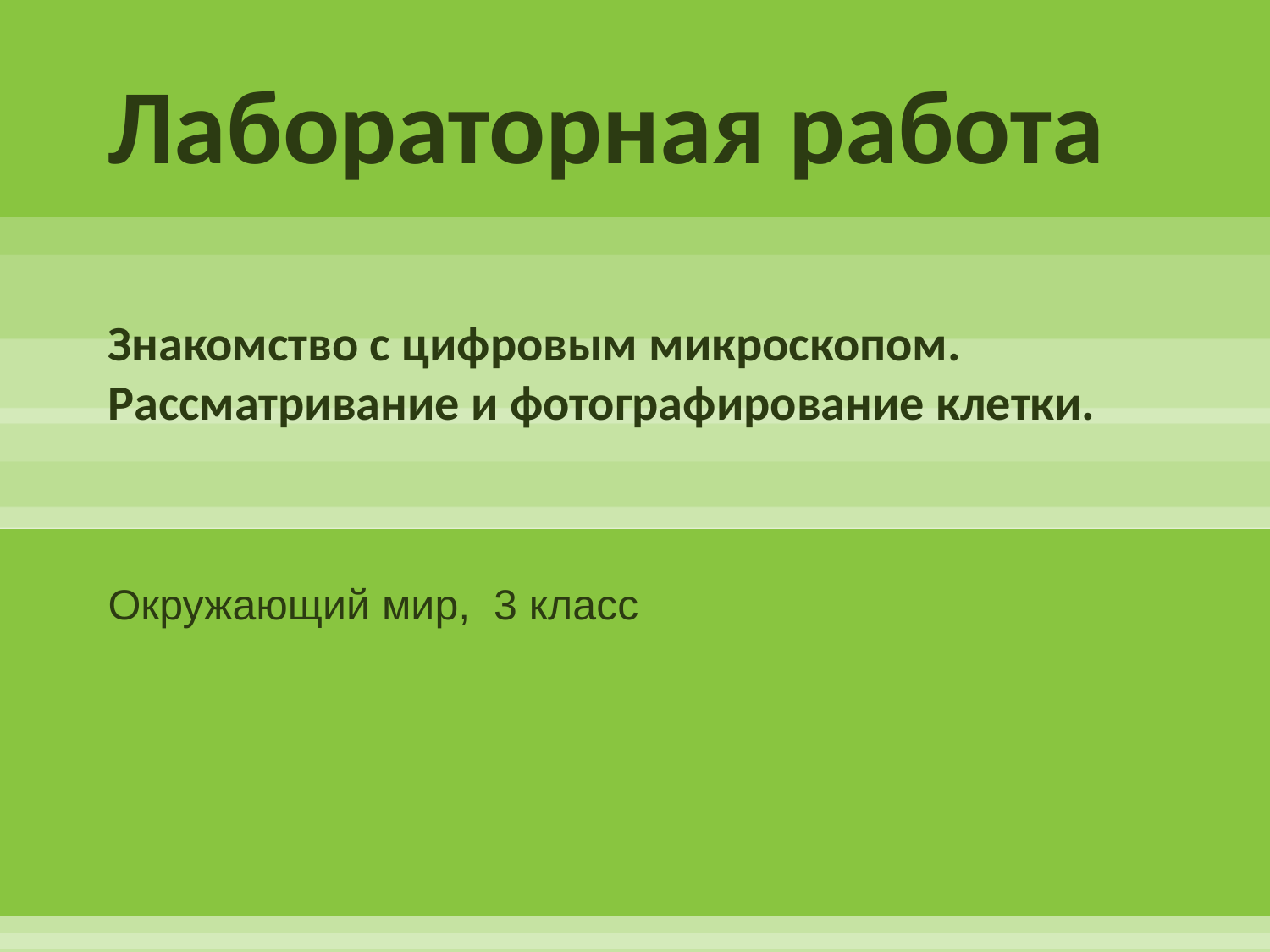

# Лабораторная работа Знакомство с цифровым микроскопом. Рассматривание и фотографирование клетки.
Окружающий мир,  3 класс